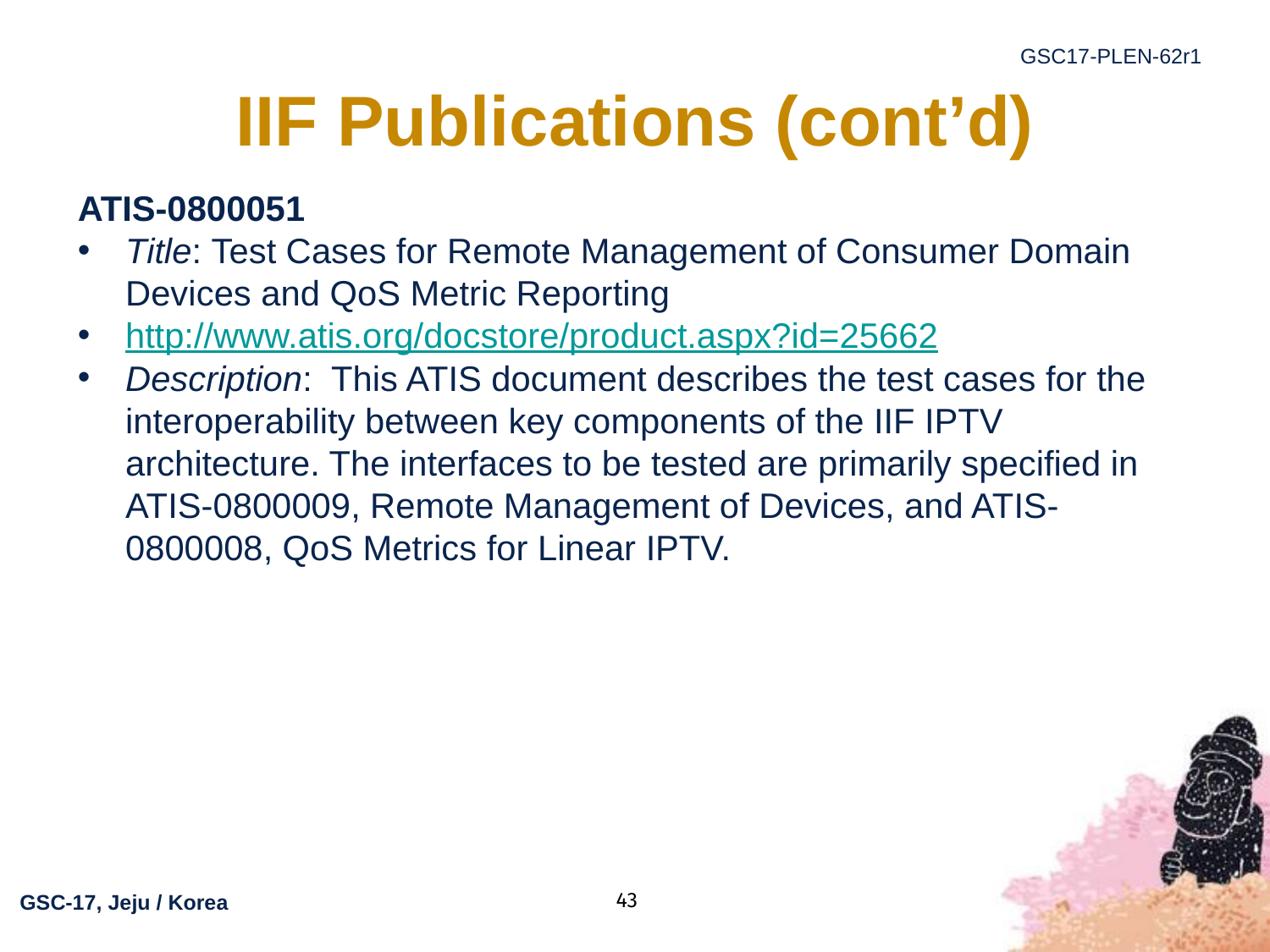

# IIF Publications (cont’d)
ATIS-0800051
Title: Test Cases for Remote Management of Consumer Domain Devices and QoS Metric Reporting
http://www.atis.org/docstore/product.aspx?id=25662
Description:  This ATIS document describes the test cases for the interoperability between key components of the IIF IPTV architecture. The interfaces to be tested are primarily specified in ATIS-0800009, Remote Management of Devices, and ATIS-0800008, QoS Metrics for Linear IPTV.

43